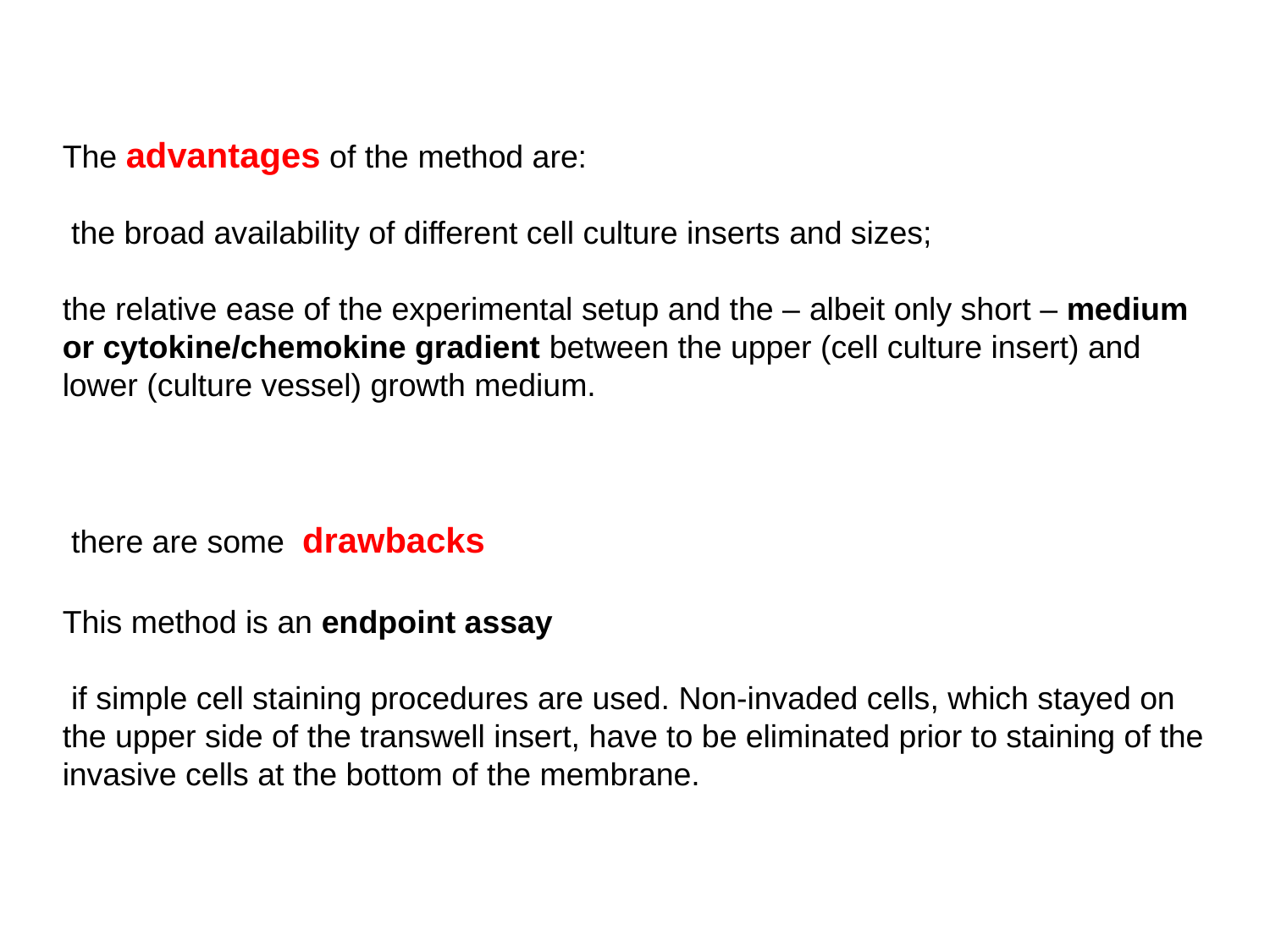

The advantages of the method are:

 the broad availability of different cell culture inserts and sizes;

the relative ease of the experimental setup and the – albeit only short – medium or cytokine/chemokine gradient between the upper (cell culture insert) and lower (culture vessel) growth medium.

 there are some  drawbacks

This method is an endpoint assay

 if simple cell staining procedures are used. Non-invaded cells, which stayed on the upper side of the transwell insert, have to be eliminated prior to staining of the invasive cells at the bottom of the membrane.